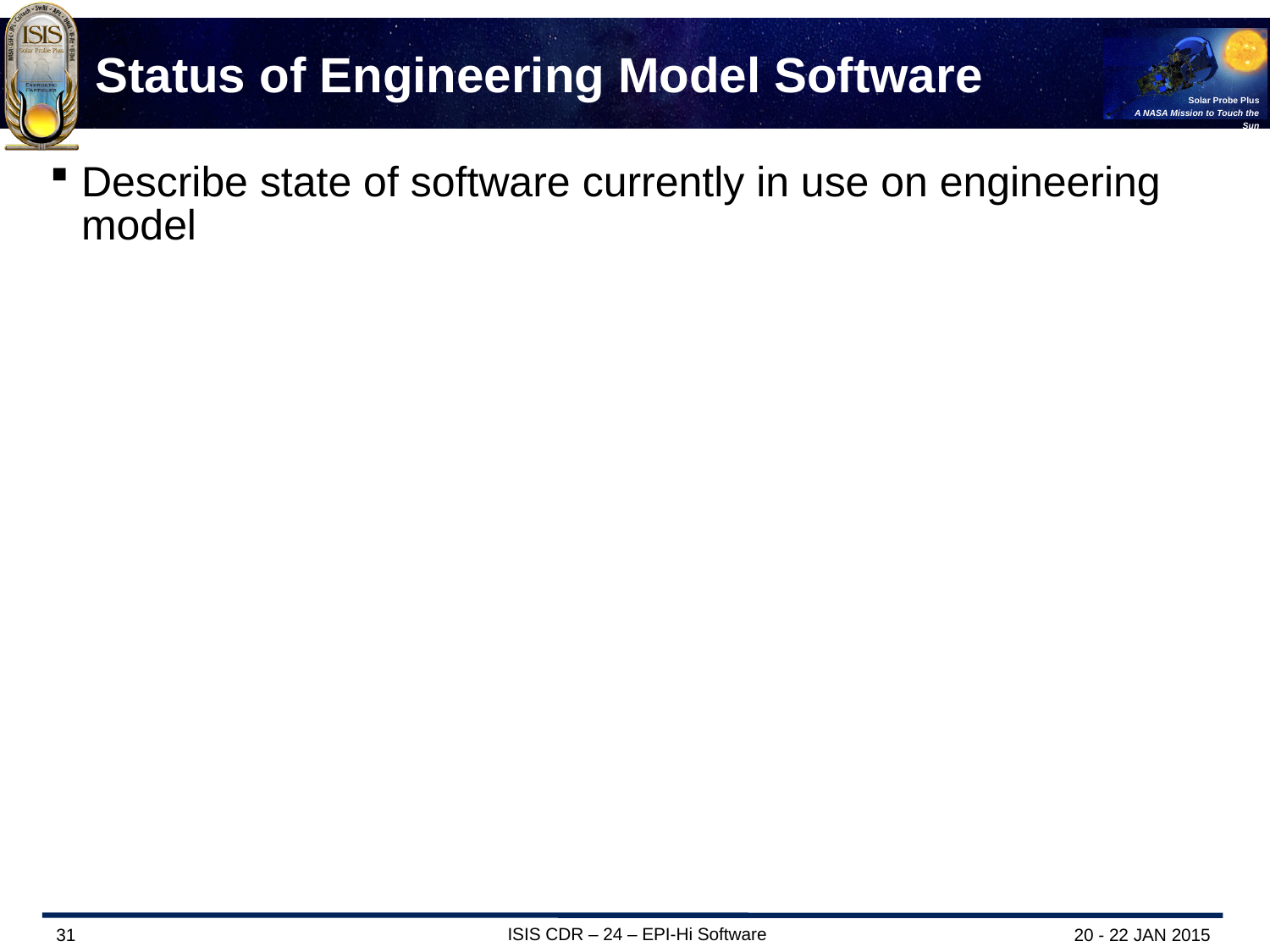

# Status of Engineering Model Software
Describe state of software currently in use on engineering model